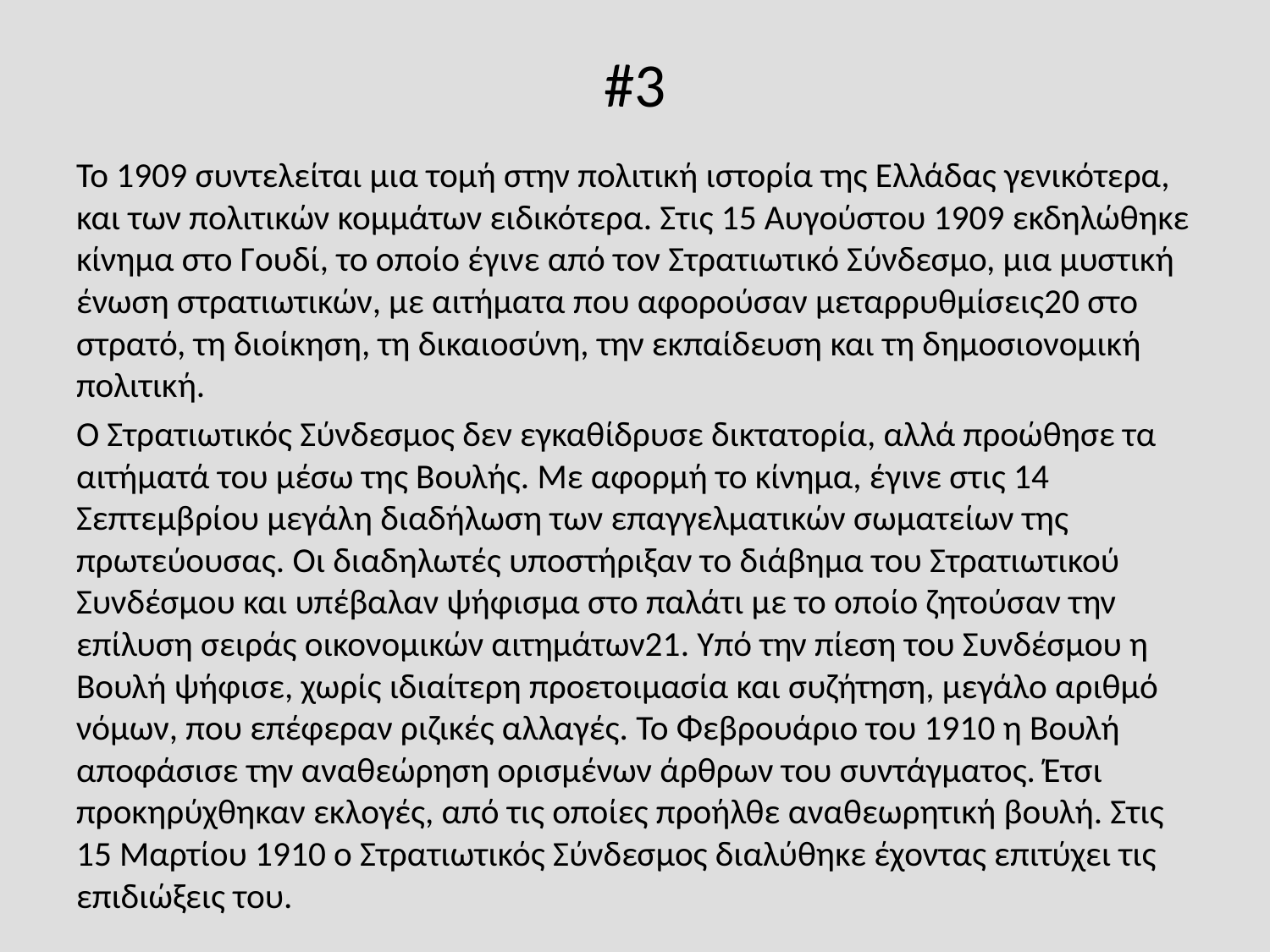

# #3
Το 1909 συντελείται μια τομή στην πολιτική ιστορία της Ελλάδας γενικότερα, και των πολιτικών κομμάτων ειδικότερα. Στις 15 Αυγούστου 1909 εκδηλώθηκε κίνημα στο Γουδί, το οποίο έγινε από τον Στρατιωτικό Σύνδεσμο, μια μυστική ένωση στρατιωτικών, με αιτήματα που αφορούσαν μεταρρυθμίσεις20 στο στρατό, τη διοίκηση, τη δικαιοσύνη, την εκπαίδευση και τη δημοσιονομική πολιτική.
Ο Στρατιωτικός Σύνδεσμος δεν εγκαθίδρυσε δικτατορία, αλλά προώθησε τα αιτήματά του μέσω της Βουλής. Με αφορμή το κίνημα, έγινε στις 14 Σεπτεμβρίου μεγάλη διαδήλωση των επαγγελματικών σωματείων της πρωτεύουσας. Οι διαδηλωτές υποστήριξαν το διάβημα του Στρατιωτικού Συνδέσμου και υπέβαλαν ψήφισμα στο παλάτι με το οποίο ζητούσαν την επίλυση σειράς οικονομικών αιτημάτων21. Υπό την πίεση του Συνδέσμου η Βουλή ψήφισε, χωρίς ιδιαίτερη προετοιμασία και συζήτηση, μεγάλο αριθμό νόμων, που επέφεραν ριζικές αλλαγές. Το Φεβρουάριο του 1910 η Βουλή αποφάσισε την αναθεώρηση ορισμένων άρθρων του συντάγματος. Έτσι προκηρύχθηκαν εκλογές, από τις οποίες προήλθε αναθεωρητική βουλή. Στις 15 Μαρτίου 1910 ο Στρατιωτικός Σύνδεσμος διαλύθηκε έχοντας επιτύχει τις επιδιώξεις του.